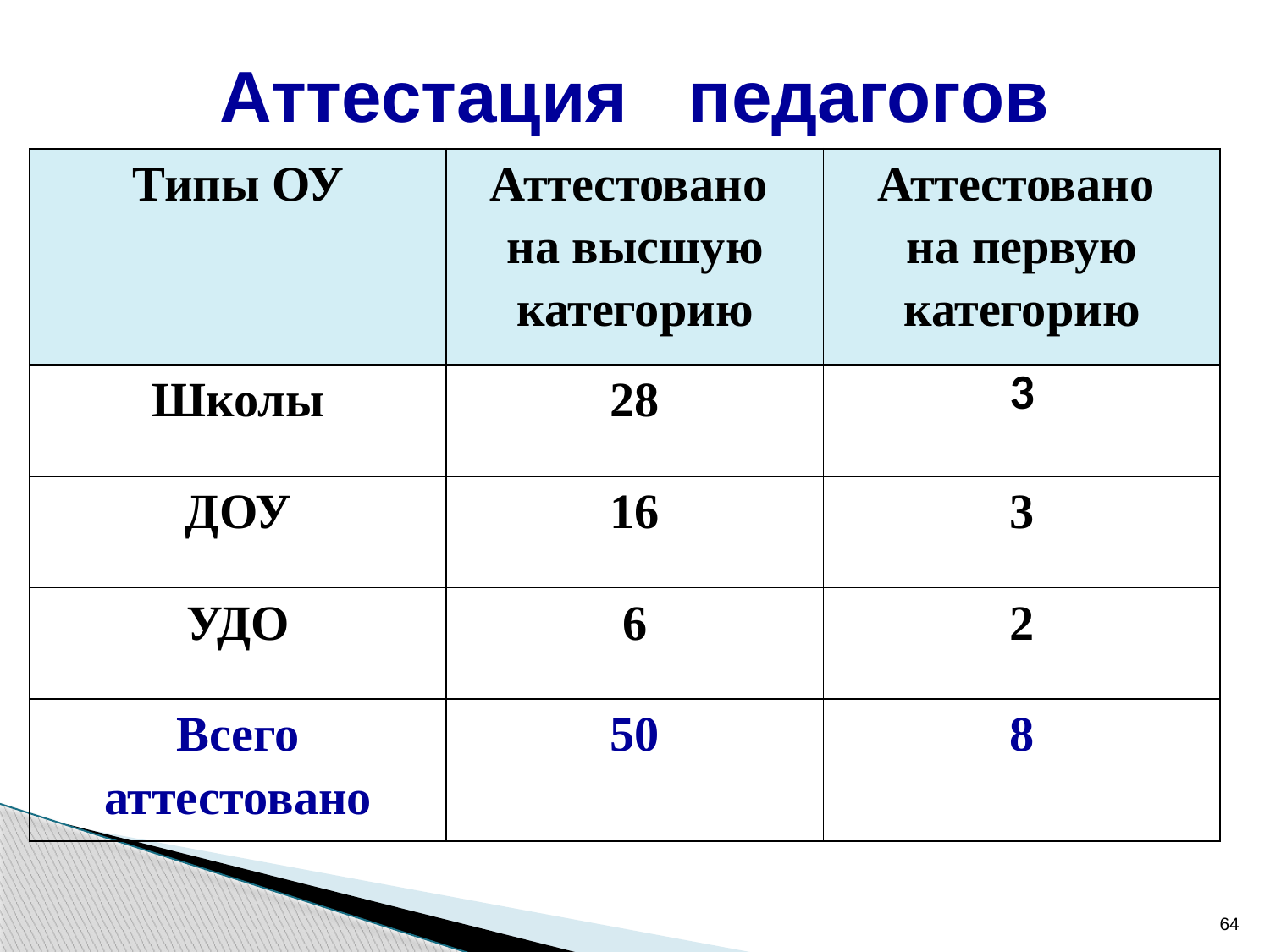

# Аттестация   педагогов
| Типы ОУ | Аттестовано на высшую категорию | Аттестовано на первую категорию |
| --- | --- | --- |
| Школы | 28 | 3 |
| ДОУ | 16 | 3 |
| УДО | 6 | 2 |
| Всего аттестовано | 50 | 8 |
64